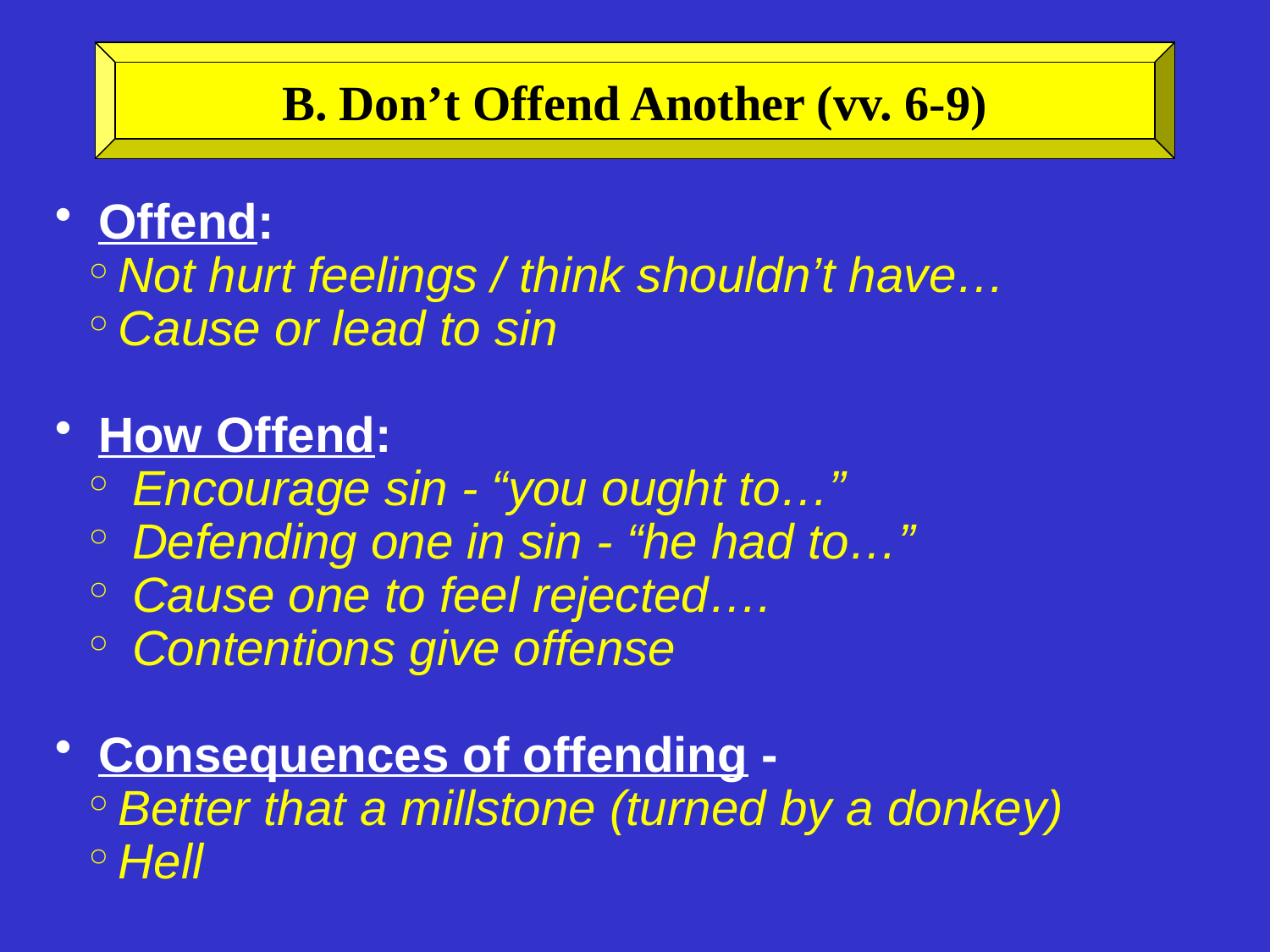

B. Don’t Offend Another (vv. 6-9)
 Offend:
Not hurt feelings / think shouldn’t have…
Cause or lead to sin

 How Offend:
 Encourage sin - “you ought to…”
 Defending one in sin - “he had to…”
 Cause one to feel rejected….
 Contentions give offense

 Consequences of offending -
Better that a millstone (turned by a donkey)
Hell